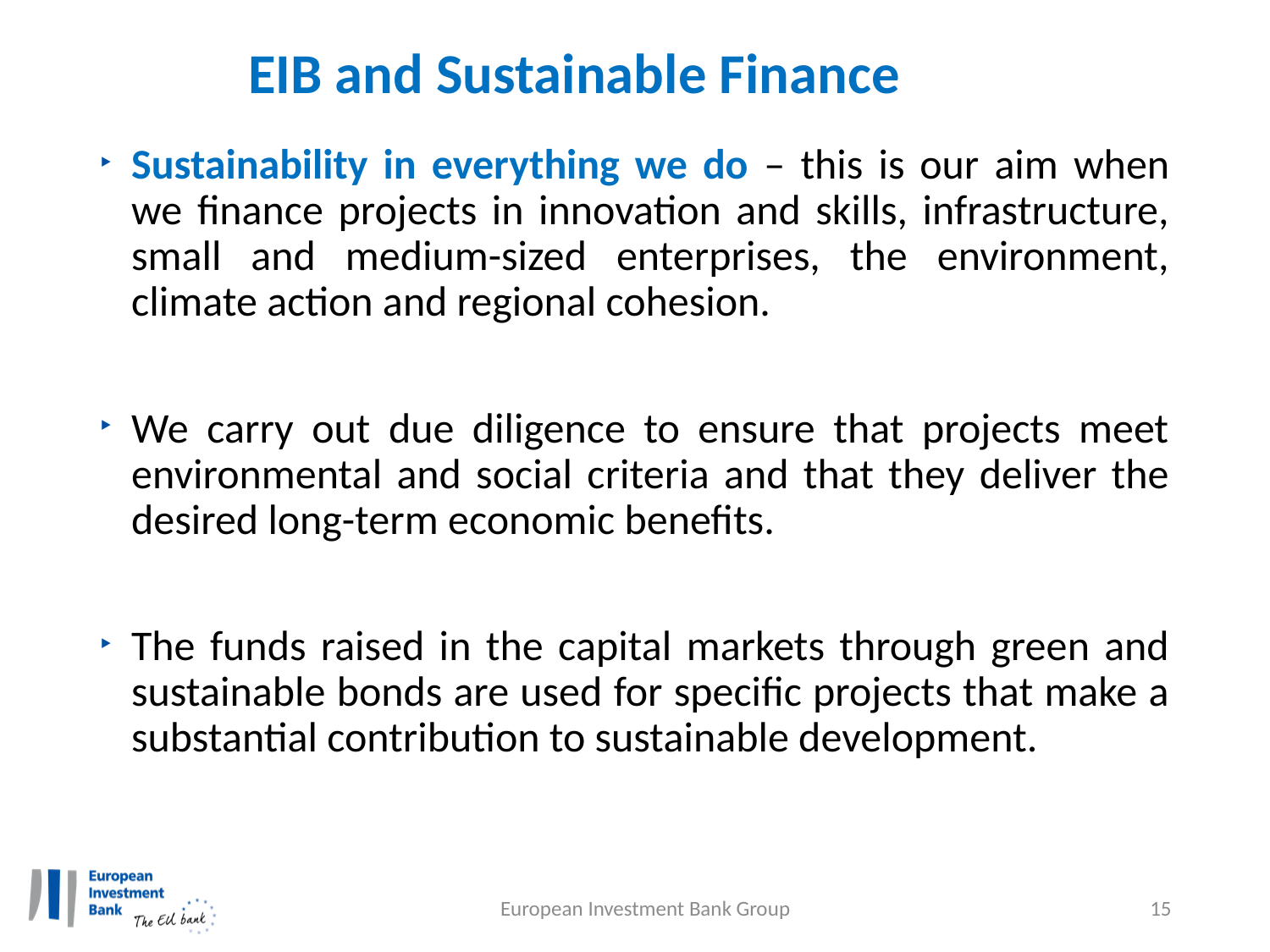

# EIB and Sustainable Finance
Sustainability in everything we do – this is our aim when we finance projects in innovation and skills, infrastructure, small and medium-sized enterprises, the environment, climate action and regional cohesion.

We carry out due diligence to ensure that projects meet environmental and social criteria and that they deliver the desired long-term economic benefits.

The funds raised in the capital markets through green and sustainable bonds are used for specific projects that make a substantial contribution to sustainable development.
European Investment Bank Group

15